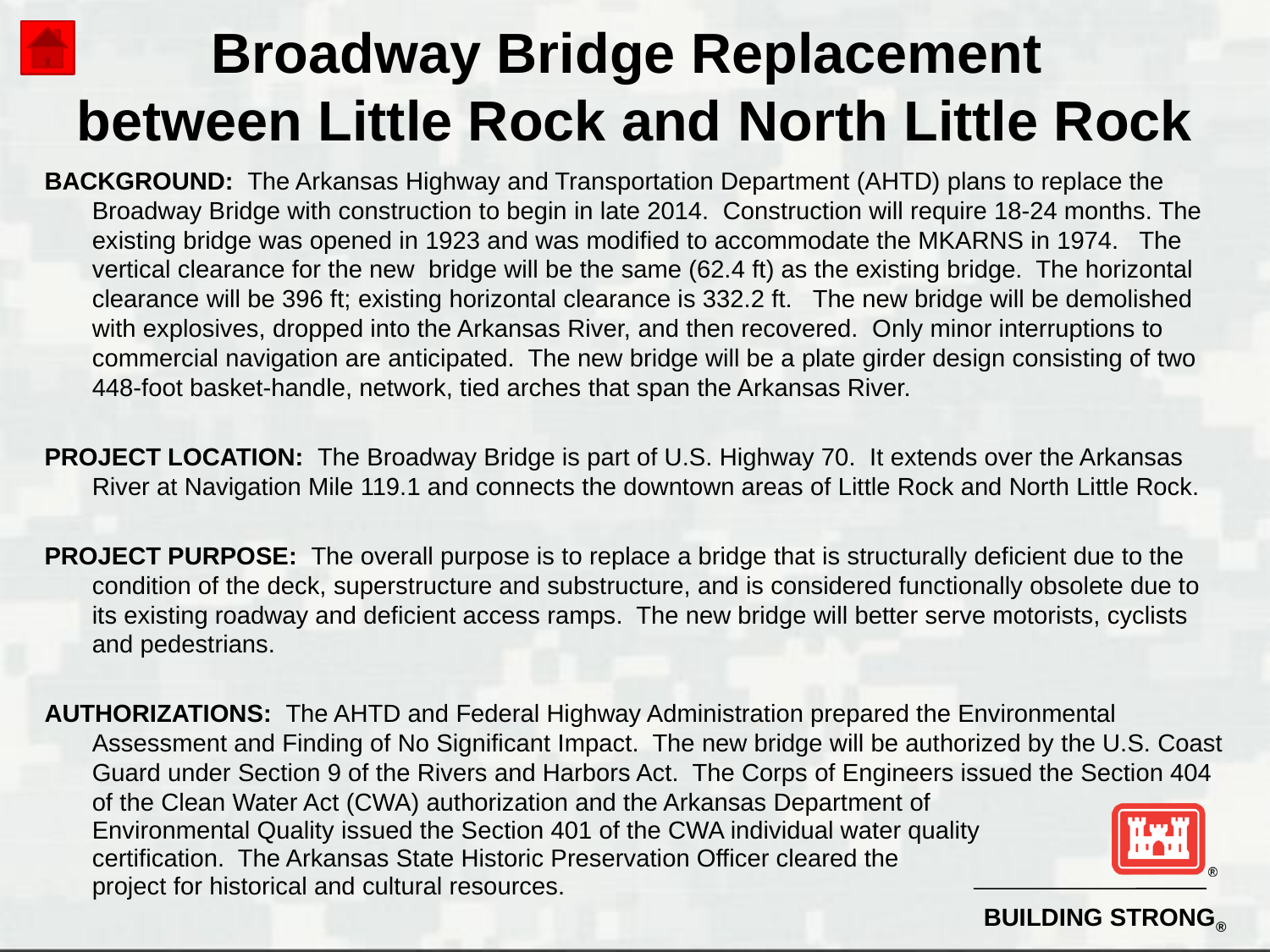

# Broadway Bridge Replacement between Little Rock and North Little Rock

BACKGROUND:  The Arkansas Highway and Transportation Department (AHTD) plans to replace the Broadway Bridge with construction to begin in late 2014.  Construction will require 18-24 months. The existing bridge was opened in 1923 and was modified to accommodate the MKARNS in 1974.   The vertical clearance for the new  bridge will be the same (62.4 ft) as the existing bridge.  The horizontal clearance will be 396 ft; existing horizontal clearance is 332.2 ft.   The new bridge will be demolished with explosives, dropped into the Arkansas River, and then recovered.  Only minor interruptions to commercial navigation are anticipated.  The new bridge will be a plate girder design consisting of two 448-foot basket-handle, network, tied arches that span the Arkansas River.

PROJECT LOCATION:  The Broadway Bridge is part of U.S. Highway 70.  It extends over the Arkansas River at Navigation Mile 119.1 and connects the downtown areas of Little Rock and North Little Rock.

PROJECT PURPOSE:  The overall purpose is to replace a bridge that is structurally deficient due to the condition of the deck, superstructure and substructure, and is considered functionally obsolete due to its existing roadway and deficient access ramps.  The new bridge will better serve motorists, cyclists and pedestrians.

AUTHORIZATIONS:  The AHTD and Federal Highway Administration prepared the Environmental Assessment and Finding of No Significant Impact.  The new bridge will be authorized by the U.S. Coast Guard under Section 9 of the Rivers and Harbors Act.  The Corps of Engineers issued the Section 404 of the Clean Water Act (CWA) authorization and the Arkansas Department of
	Environmental Quality issued the Section 401 of the CWA individual water quality
	certification.  The Arkansas State Historic Preservation Officer cleared the
	project for historical and cultural resources.